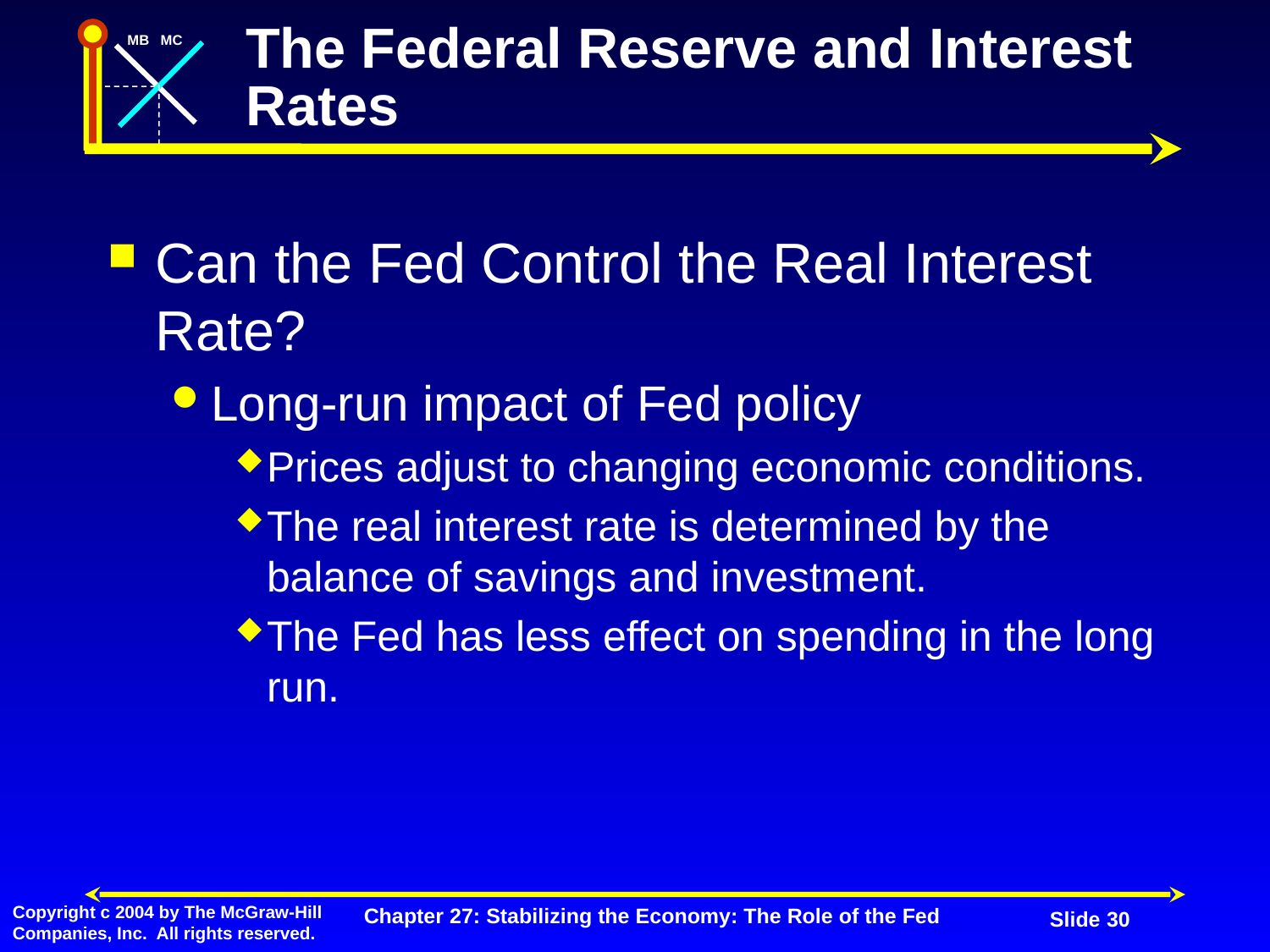

# The Federal Reserve and Interest Rates
Can the Fed Control the Real Interest Rate?
Long-run impact of Fed policy
Prices adjust to changing economic conditions.
The real interest rate is determined by the balance of savings and investment.
The Fed has less effect on spending in the long run.
Chapter 27: Stabilizing the Economy: The Role of the Fed
Slide 30